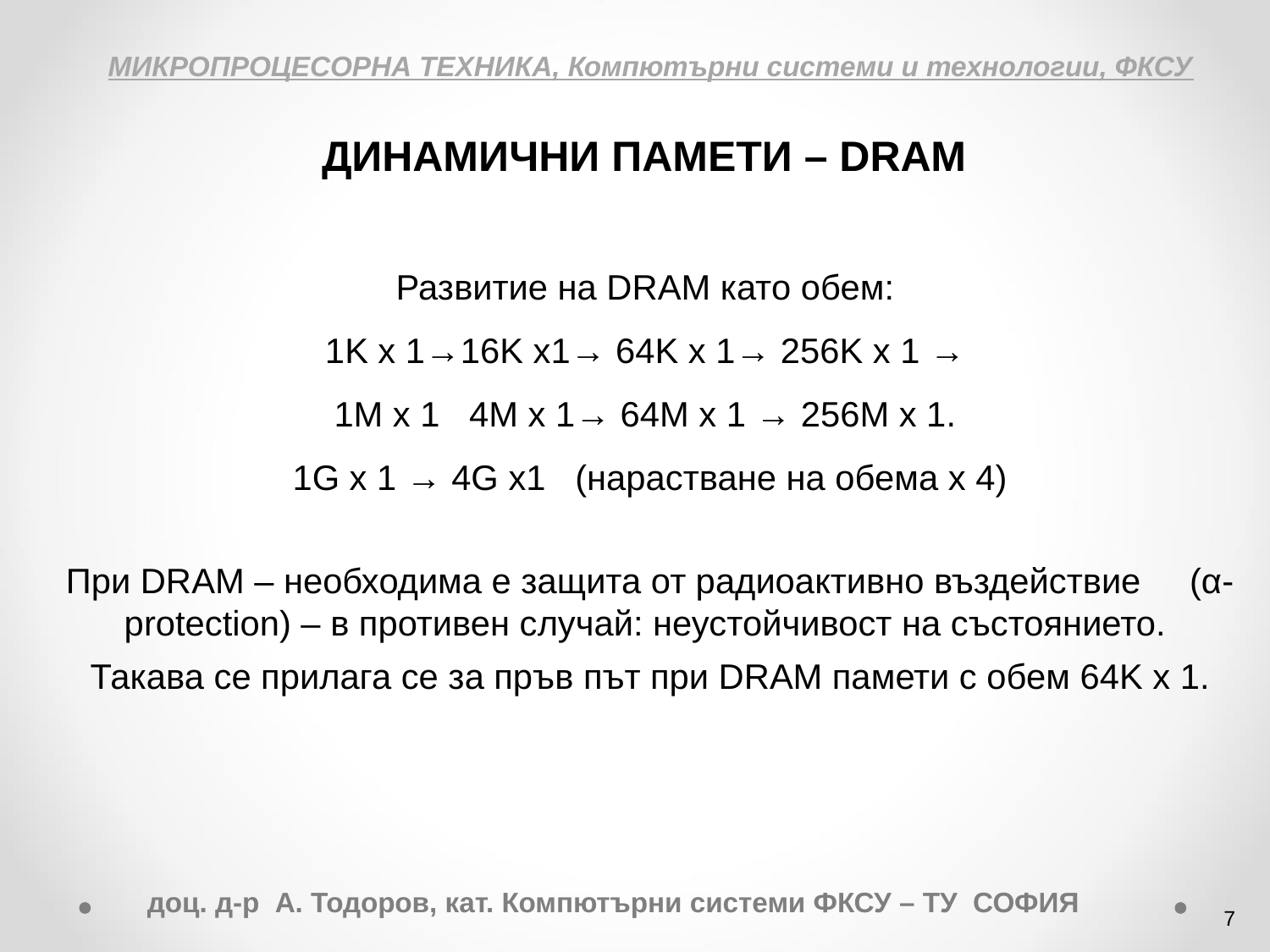

МИКРОПРОЦЕСОРНА ТЕХНИКА, Компютърни системи и технологии, ФКСУ

ДИНАМИЧНИ ПАМЕТИ – DRAM

Развитие на DRAM като обем:
1K x 1→16K x1→ 64K x 1→ 256K x 1 →
1M x 1   4M x 1→ 64M x 1 → 256M x 1.
1G x 1 → 4G x1   (нарастване на обема х 4)

При DRAM – необходима е защита от радиоактивно въздействие     (α-protection) – в противен случай: неустойчивост на състоянието.
Такава се прилага се за пръв път при DRAM памети с обем 64K x 1.

доц. д-р  А. Тодоров, кат. Компютърни системи ФКСУ – ТУ  СОФИЯ
7